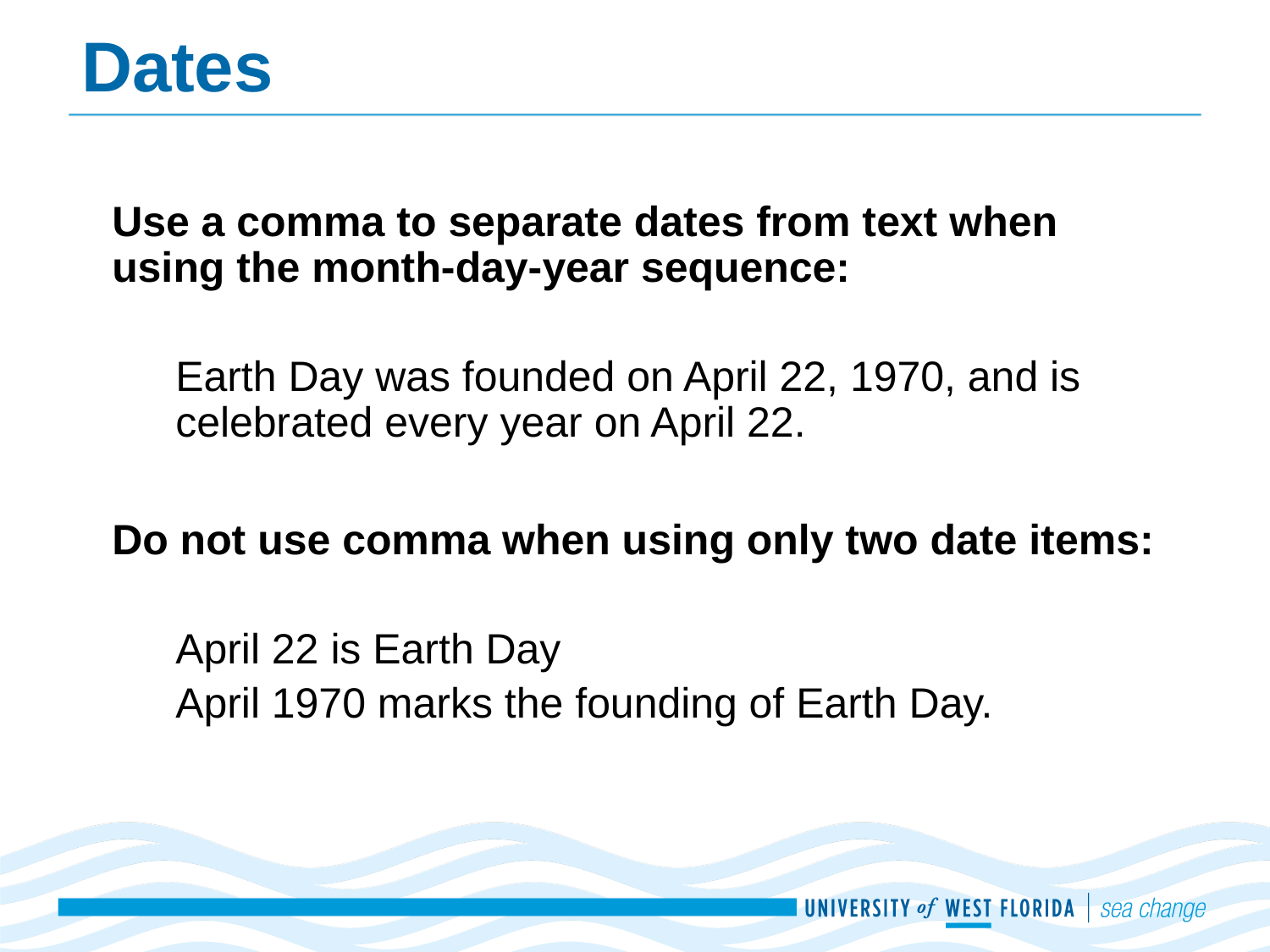

# Dates
Use a comma to separate dates from text when using the month-day-year sequence:

Earth Day was founded on April 22, 1970, and is celebrated every year on April 22.

Do not use comma when using only two date items:

April 22 is Earth Day
April 1970 marks the founding of Earth Day.